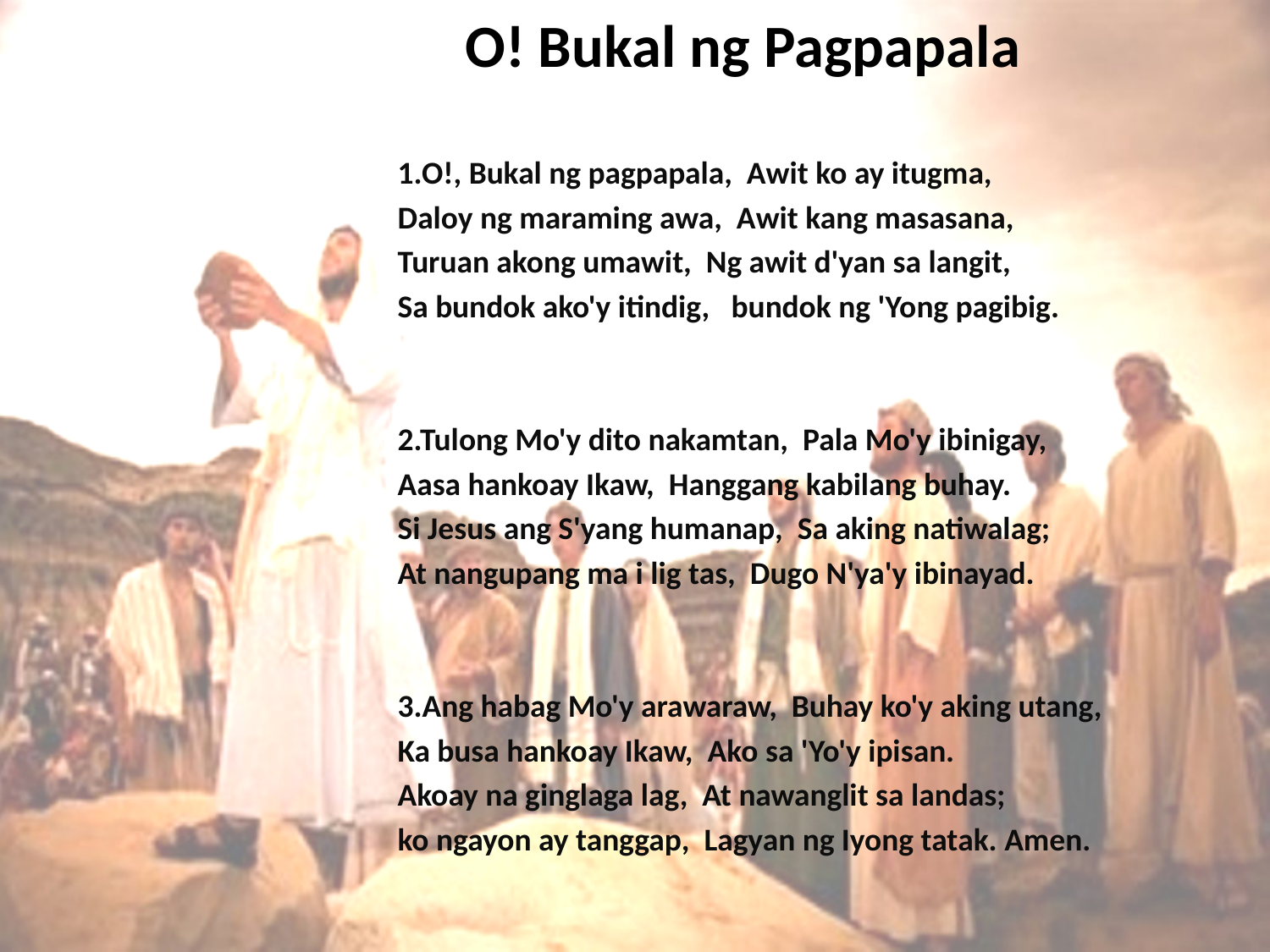

# O! Bukal ng Pagpapala
1.O!, Bukal ng pagpapala,  Awit ko ay itugma,
Daloy ng maraming awa,  Awit kang masasana,
Turuan akong umawit,  Ng awit d'yan sa langit,
Sa bundok ako'y itindig,   bundok ng 'Yong pagibig.

2.Tulong Mo'y dito nakamtan,  Pala Mo'y ibinigay,
Aasa hankoay Ikaw,  Hanggang kabilang buhay.
Si Jesus ang S'yang humanap,  Sa aking natiwalag;
At nangupang ma i lig tas,  Dugo N'ya'y ibinayad.

3.Ang habag Mo'y arawaraw,  Buhay ko'y aking utang,
Ka busa hankoay Ikaw,  Ako sa 'Yo'y ipisan.
Akoay na ginglaga lag,  At nawanglit sa landas;
ko ngayon ay tanggap,  Lagyan ng Iyong tatak. Amen.